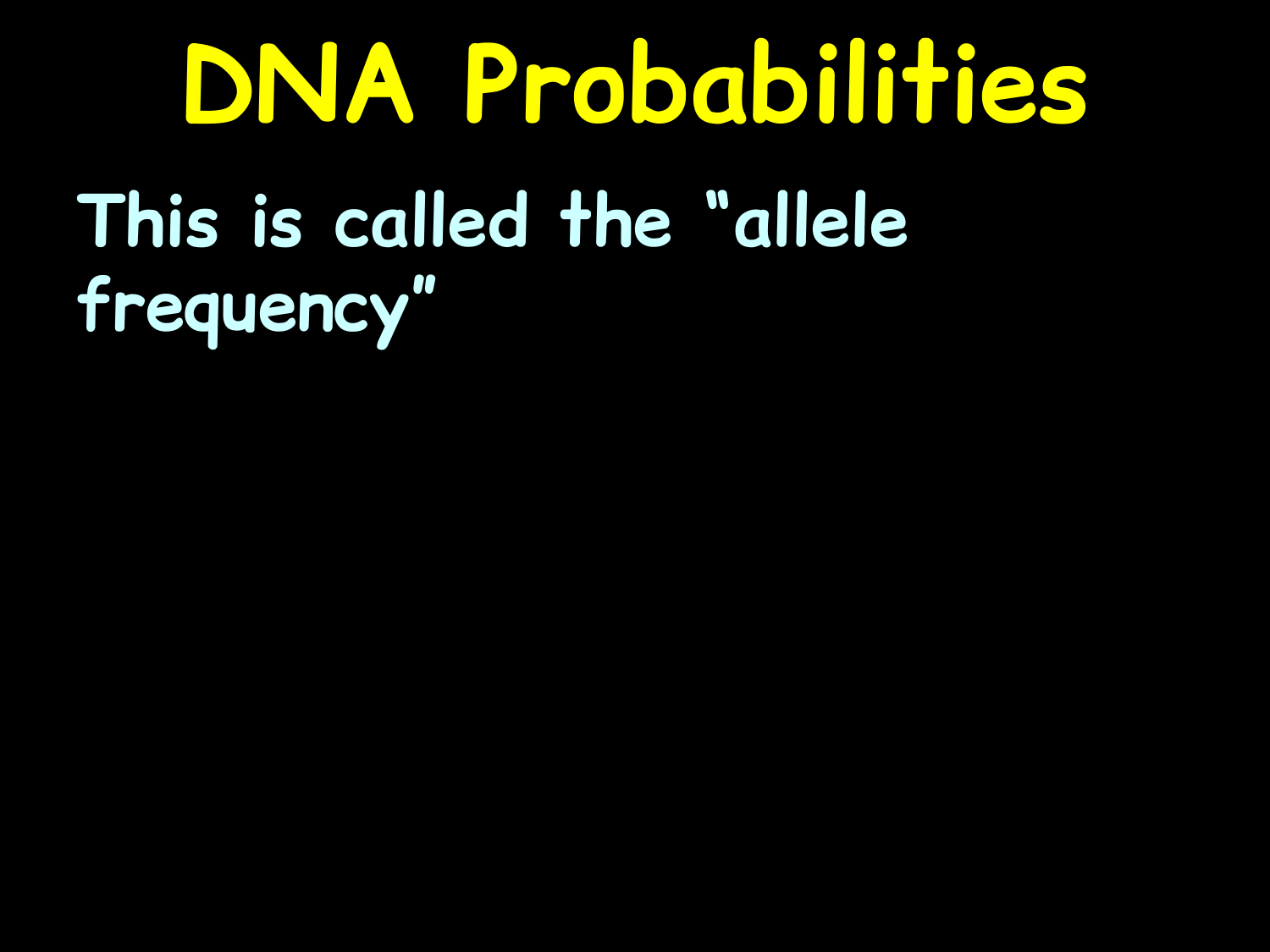

# DNA Probabilities
This is called the “allele frequency”